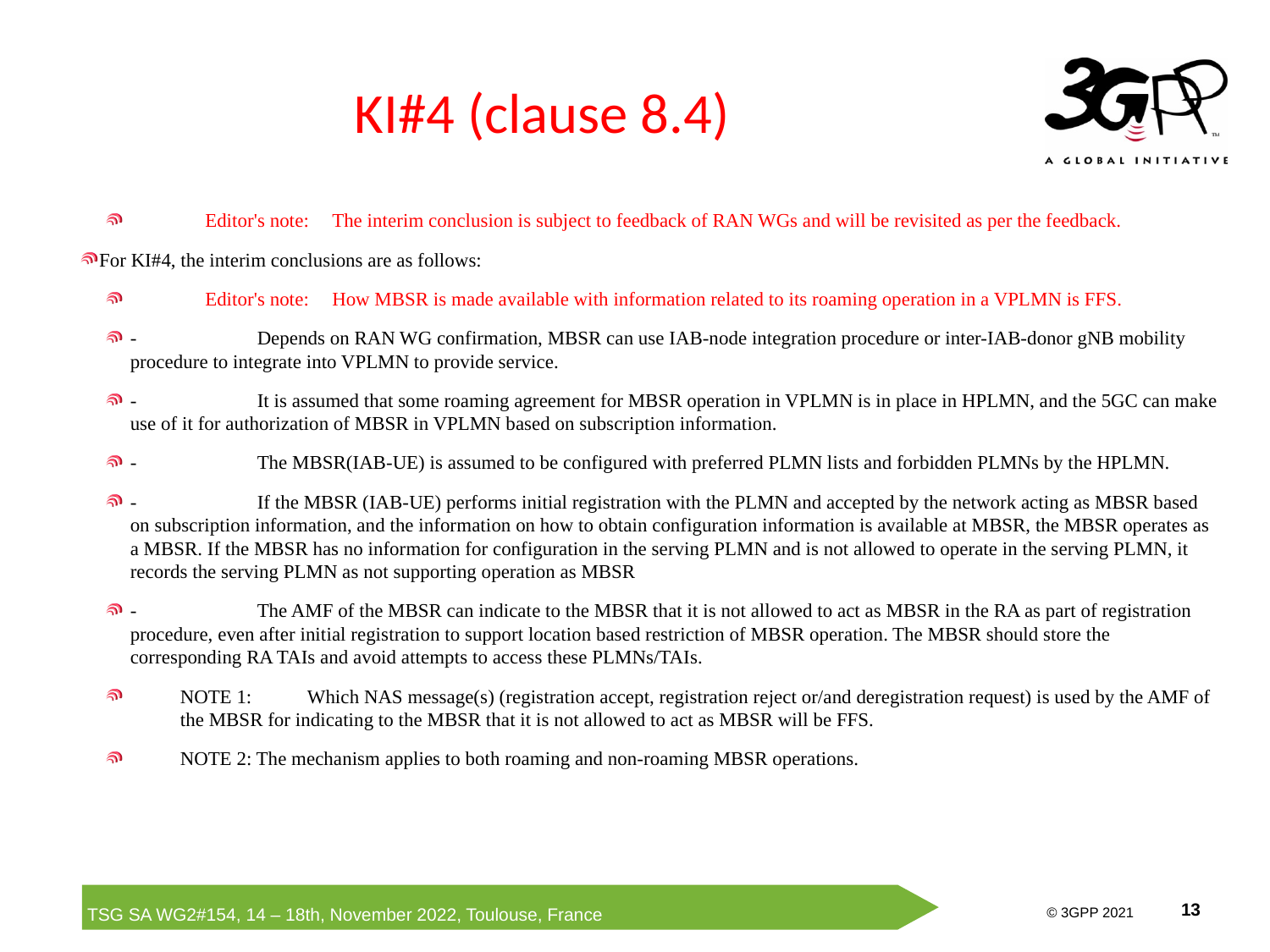

# KI#4 (clause 8.4)
Editor's note:	The interim conclusion is subject to feedback of RAN WGs and will be revisited as per the feedback.
For KI#4, the interim conclusions are as follows:
Editor's note:	How MBSR is made available with information related to its roaming operation in a VPLMN is FFS.
-	Depends on RAN WG confirmation, MBSR can use IAB-node integration procedure or inter-IAB-donor gNB mobility procedure to integrate into VPLMN to provide service.
-	It is assumed that some roaming agreement for MBSR operation in VPLMN is in place in HPLMN, and the 5GC can make use of it for authorization of MBSR in VPLMN based on subscription information.
-	The MBSR(IAB-UE) is assumed to be configured with preferred PLMN lists and forbidden PLMNs by the HPLMN.
-	If the MBSR (IAB-UE) performs initial registration with the PLMN and accepted by the network acting as MBSR based on subscription information, and the information on how to obtain configuration information is available at MBSR, the MBSR operates as a MBSR. If the MBSR has no information for configuration in the serving PLMN and is not allowed to operate in the serving PLMN, it records the serving PLMN as not supporting operation as MBSR
-	The AMF of the MBSR can indicate to the MBSR that it is not allowed to act as MBSR in the RA as part of registration procedure, even after initial registration to support location based restriction of MBSR operation. The MBSR should store the corresponding RA TAIs and avoid attempts to access these PLMNs/TAIs.
NOTE 1:	Which NAS message(s) (registration accept, registration reject or/and deregistration request) is used by the AMF of the MBSR for indicating to the MBSR that it is not allowed to act as MBSR will be FFS.
NOTE 2: The mechanism applies to both roaming and non-roaming MBSR operations.